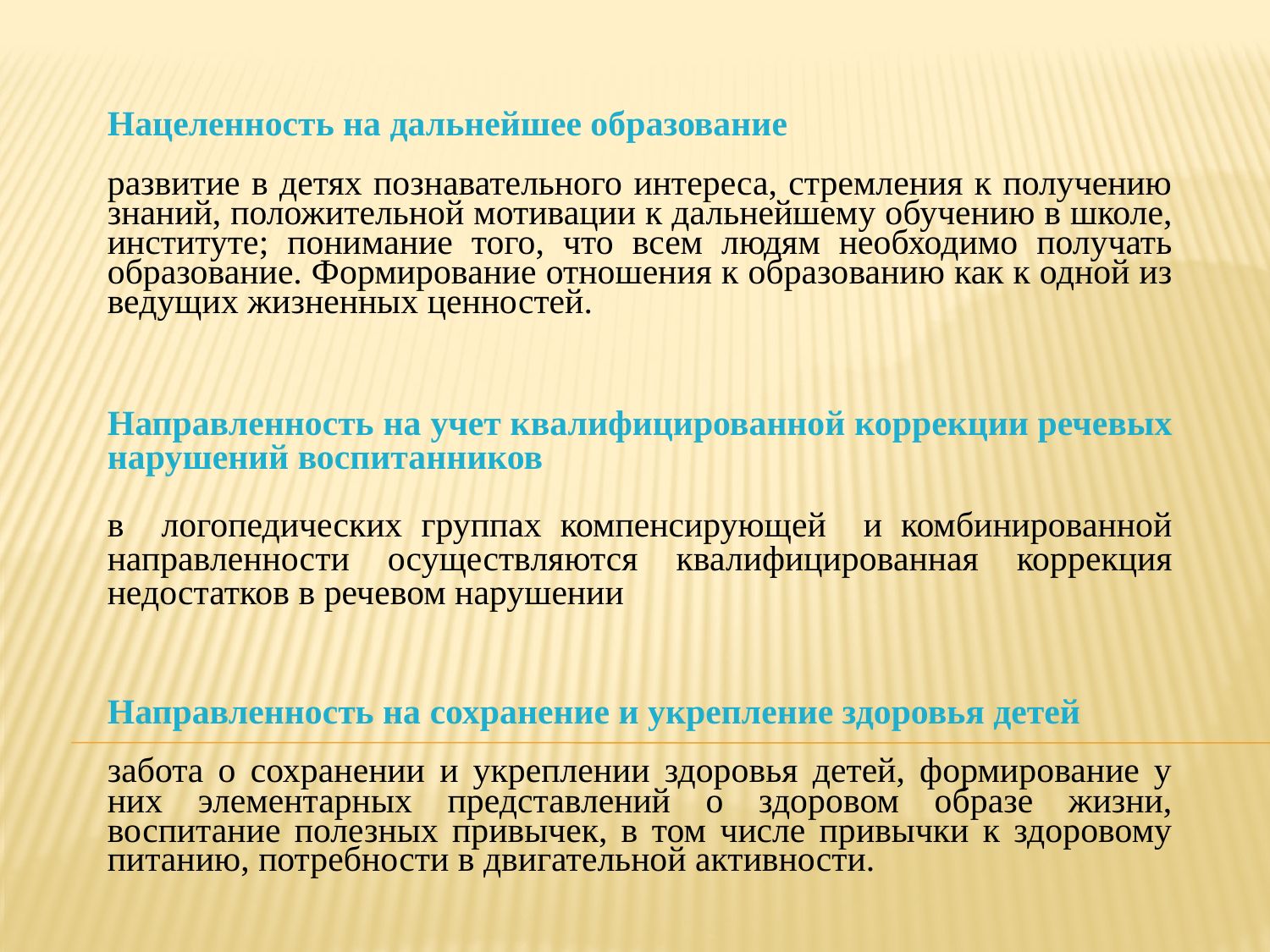

Нацеленность на дальнейшее образование

развитие в детях познавательного интереса, стремления к получению знаний, положительной мотивации к дальнейшему обучению в школе, институте; понимание того, что всем людям необходимо получать образование. Формирование отношения к образованию как к одной из ведущих жизненных ценностей.

Направленность на учет квалифицированной коррекции речевых нарушений воспитанников

в  логопедических группах компенсирующей  и комбинированной направленности осуществляются квалифицированная коррекция недостатков в речевом нарушении

Направленность на сохранение и укрепление здоровья детей

забота о сохранении и укреплении здоровья детей, формирование у них элементарных представлений о здоровом образе жизни, воспитание полезных привычек, в том числе привычки к здоровому питанию, потребности в двигательной активности.